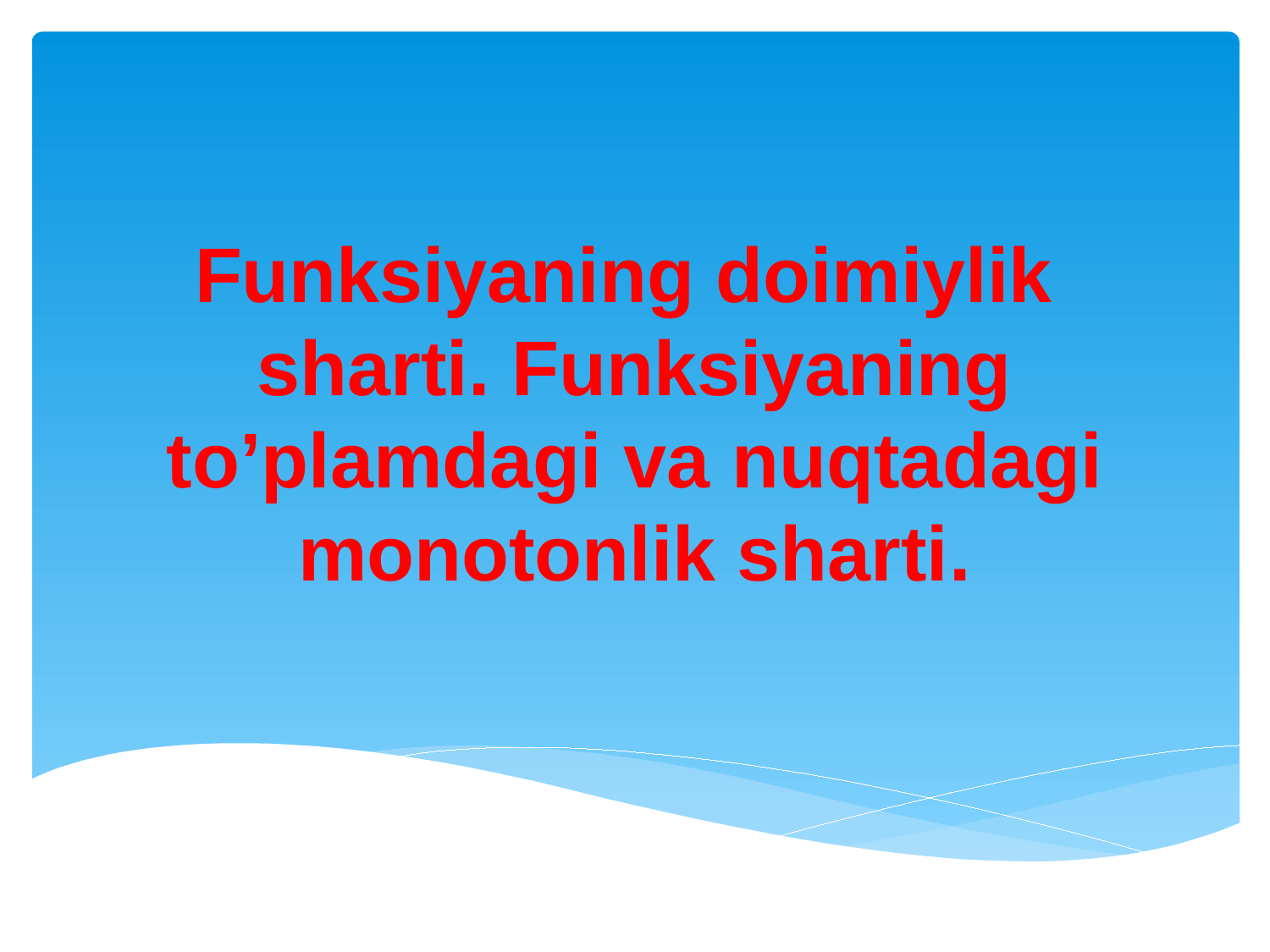

# Funksiyaning doimiylik  sharti. Funksiyaning to’plamdagi va nuqtadagi monotonlik sharti.